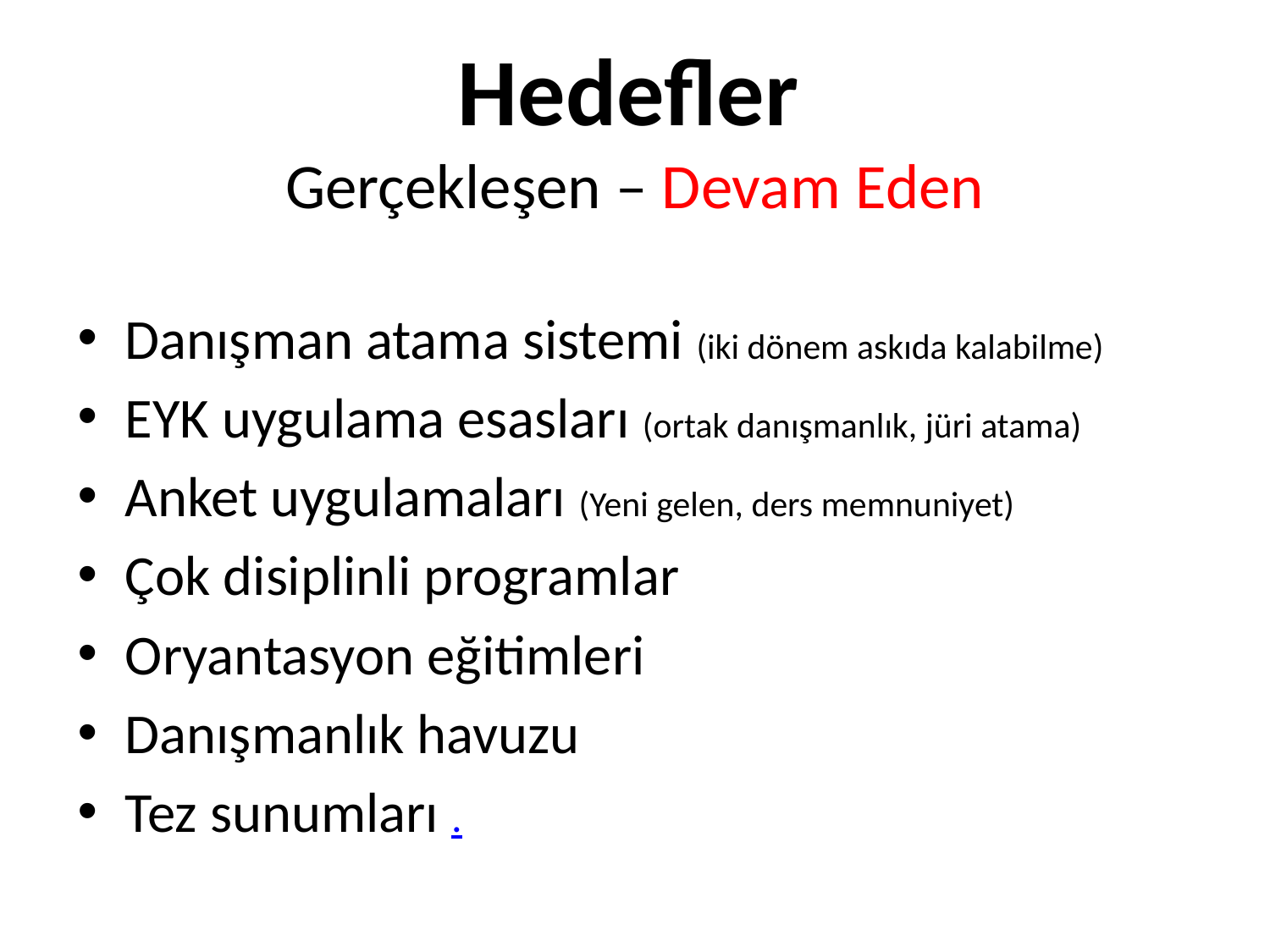

# Hedefler Gerçekleşen – Devam Eden
Danışman atama sistemi (iki dönem askıda kalabilme)
EYK uygulama esasları (ortak danışmanlık, jüri atama)
Anket uygulamaları (Yeni gelen, ders memnuniyet)
Çok disiplinli programlar
Oryantasyon eğitimleri
Danışmanlık havuzu
Tez sunumları .